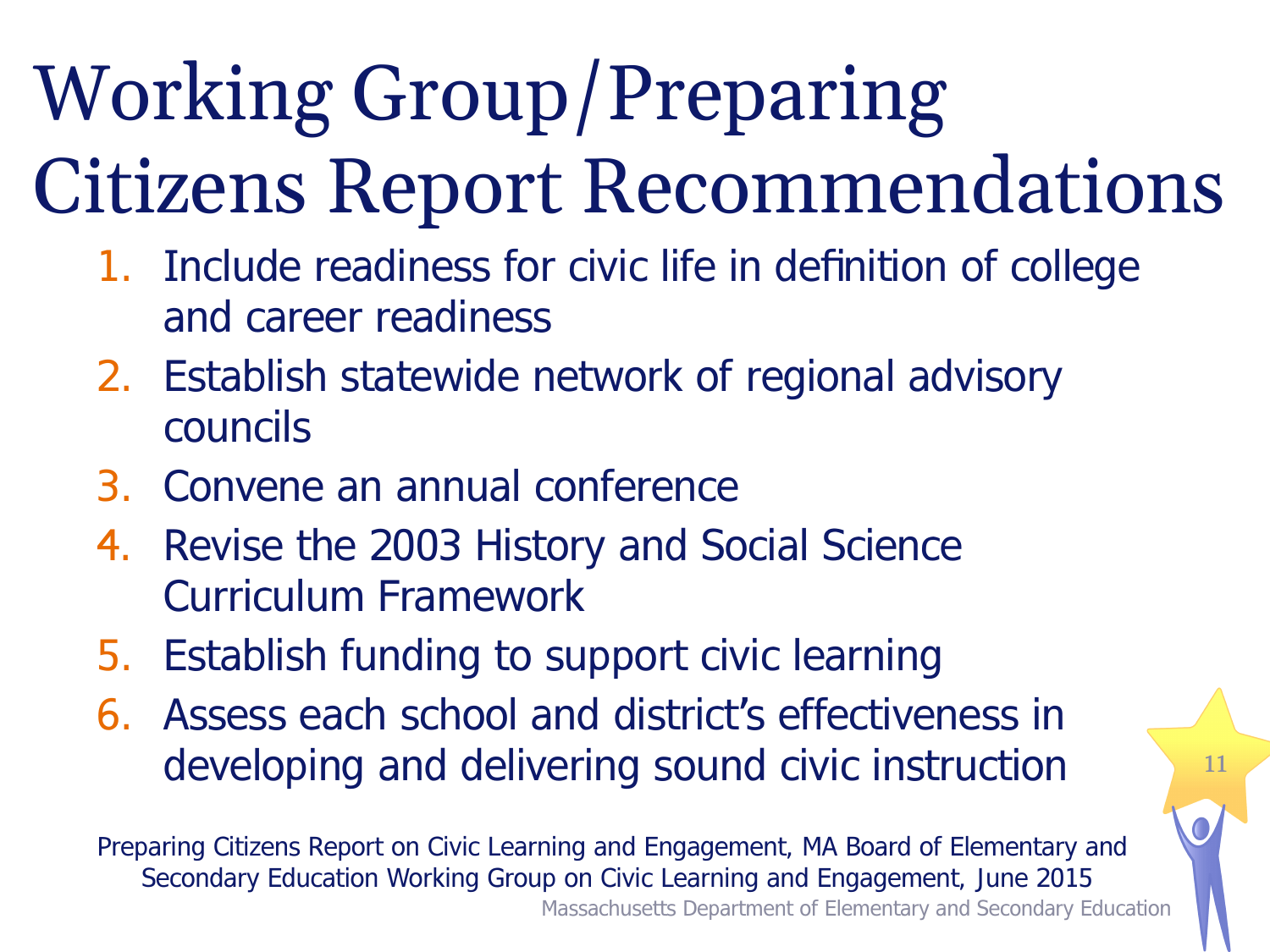

# Working Group/Preparing Citizens Report Recommendations
Include readiness for civic life in definition of college and career readiness
Establish statewide network of regional advisory councils
Convene an annual conference
Revise the 2003 History and Social Science Curriculum Framework
Establish funding to support civic learning
Assess each school and district’s effectiveness in developing and delivering sound civic instruction

Preparing Citizens Report on Civic Learning and Engagement, MA Board of Elementary and Secondary Education Working Group on Civic Learning and Engagement, June 2015
11
Massachusetts Department of Elementary and Secondary Education